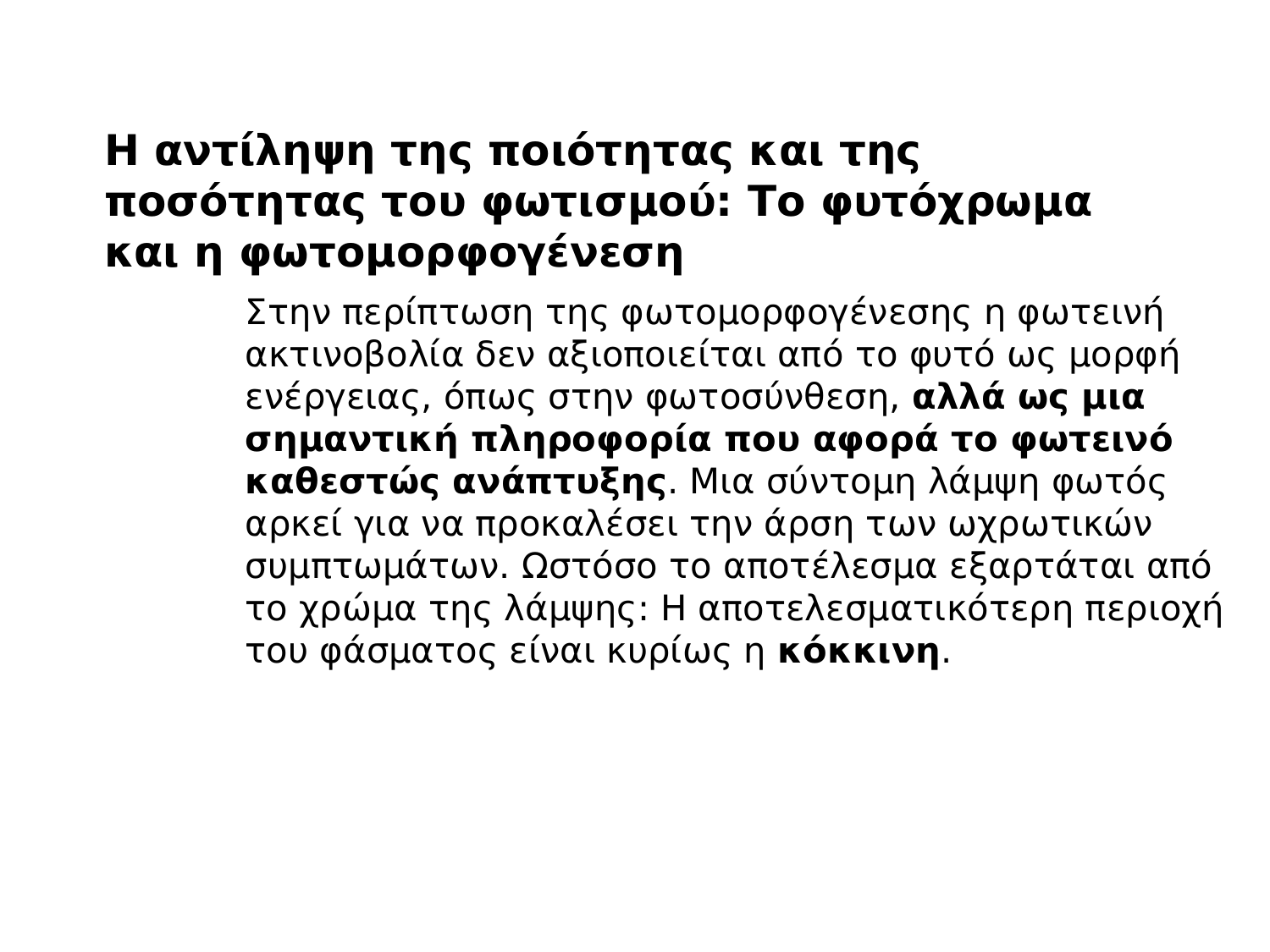

Η αντίληψη της ποιότητας και της ποσότητας του φωτισμού: Το φυτόχρωμα και η φωτομορφογένεση
Στην περίπτωση της φωτομορφογένεσης η φωτεινή ακτινοβολία δεν αξιοποιείται από το φυτό ως μορφή ενέργειας, όπως στην φωτοσύνθεση, αλλά ως μια σημαντική πληροφορία που αφορά το φωτεινό καθεστώς ανάπτυξης. Μια σύντομη λάμψη φωτός αρκεί για να προκαλέσει την άρση των ωχρωτικών συμπτωμάτων. Ωστόσο το αποτέλεσμα εξαρτάται από το χρώμα της λάμψης: Η αποτελεσματικότερη περιοχή του φάσματος είναι κυρίως η κόκκινη.